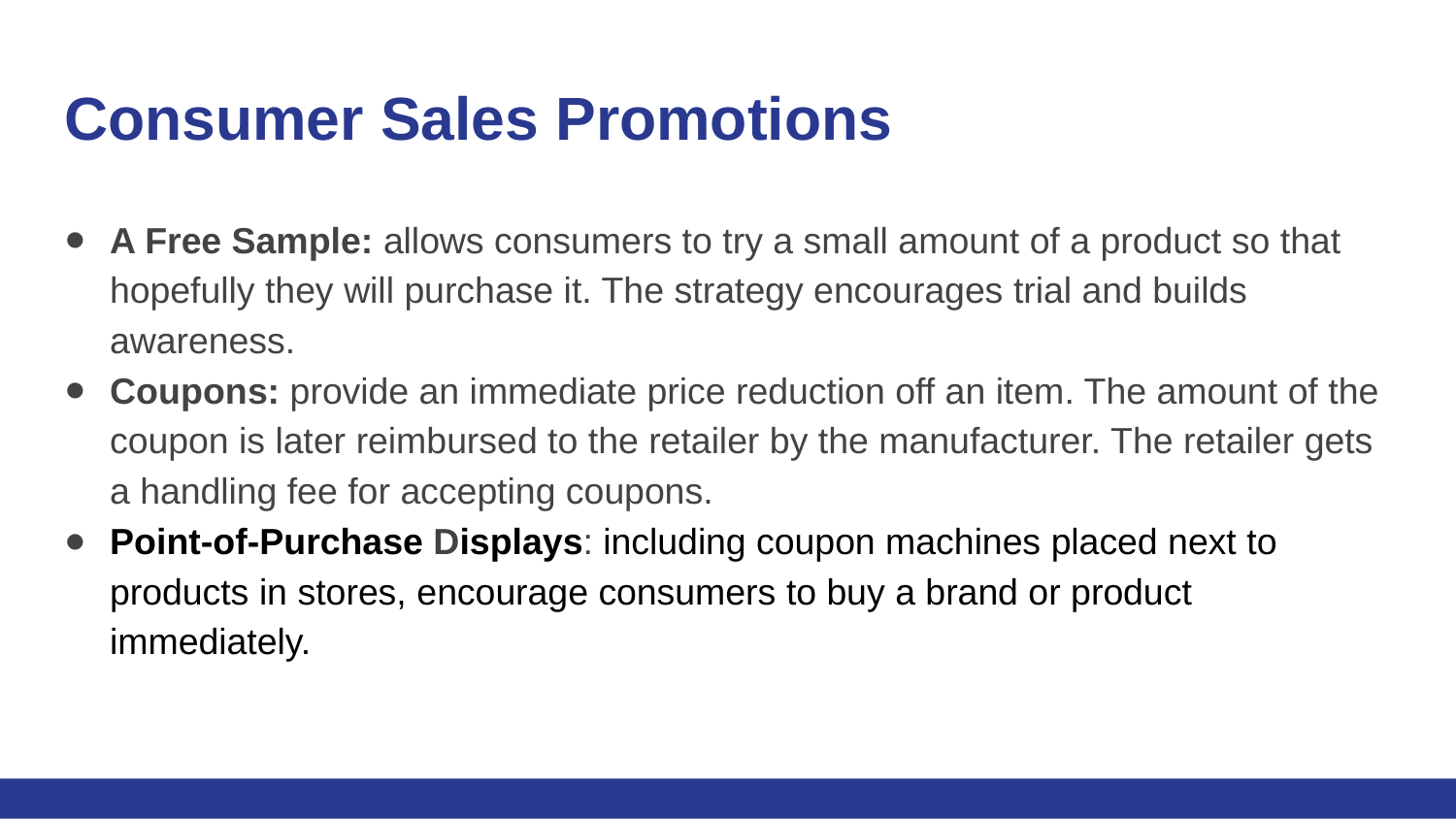

# Consumer Sales Promotions
A Free Sample: allows consumers to try a small amount of a product so that hopefully they will purchase it. The strategy encourages trial and builds awareness.
Coupons: provide an immediate price reduction off an item. The amount of the coupon is later reimbursed to the retailer by the manufacturer. The retailer gets a handling fee for accepting coupons.
Point-of-Purchase Displays: including coupon machines placed next to products in stores, encourage consumers to buy a brand or product immediately.